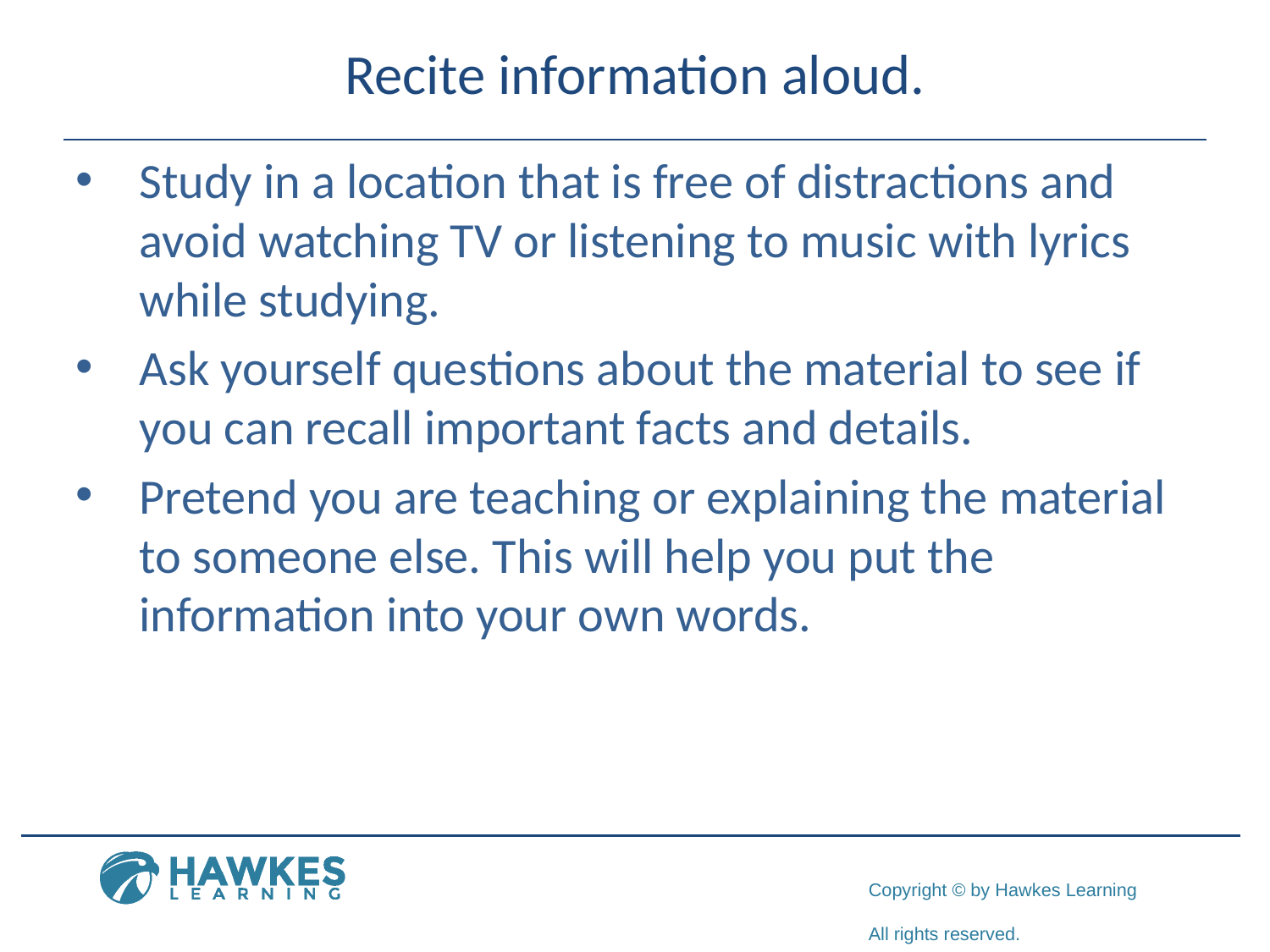

# Recite information aloud.
Study in a location that is free of distractions and avoid watching TV or listening to music with lyrics while studying.
Ask yourself questions about the material to see if you can recall important facts and details.
Pretend you are teaching or explaining the material to someone else. This will help you put the information into your own words.